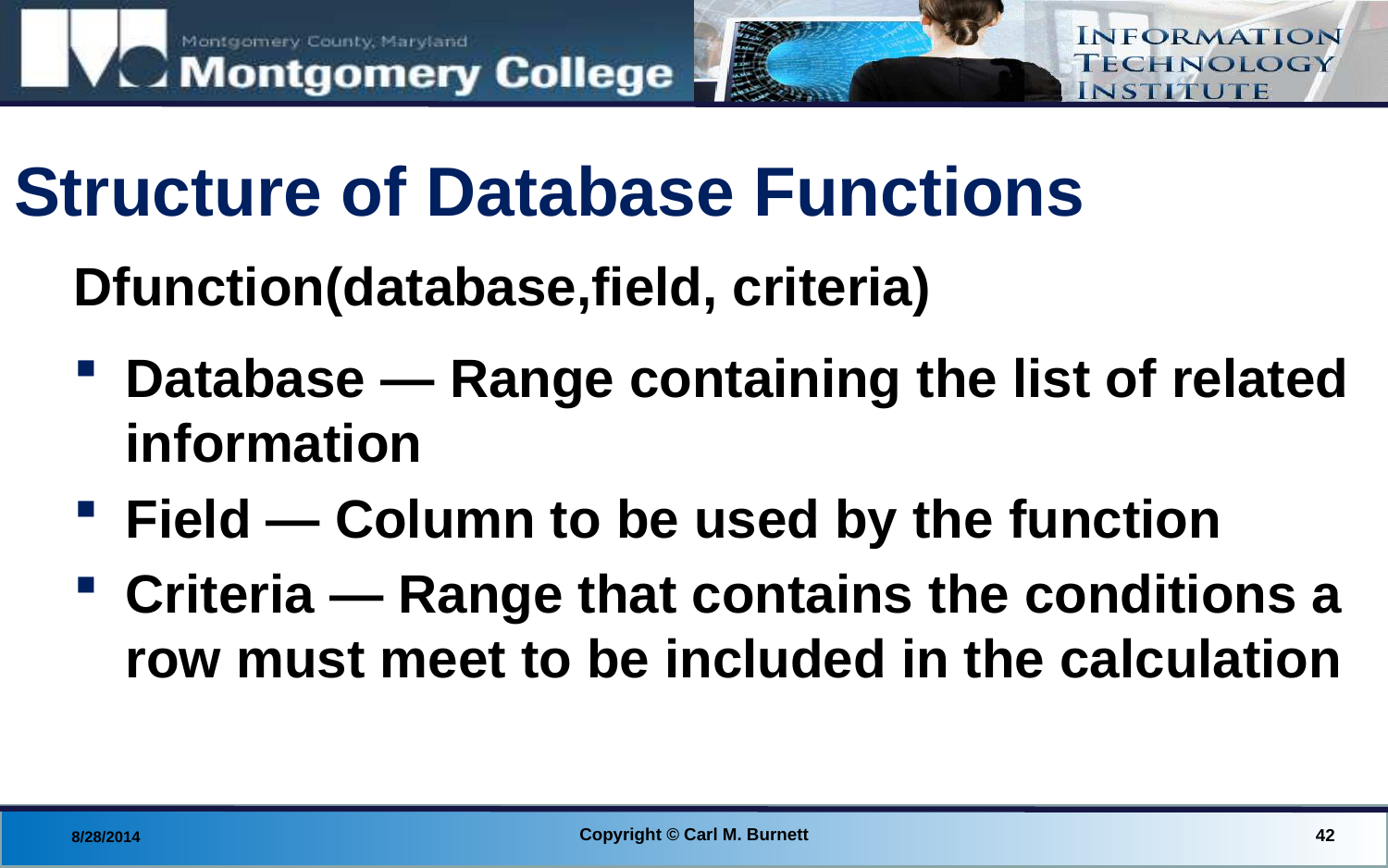

# Structure of Database Functions
Dfunction(database,field, criteria)
Database — Range containing the list of related information
Field — Column to be used by the function
Criteria — Range that contains the conditions a row must meet to be included in the calculation

Copyright © Carl M. Burnett
42
8/28/2014